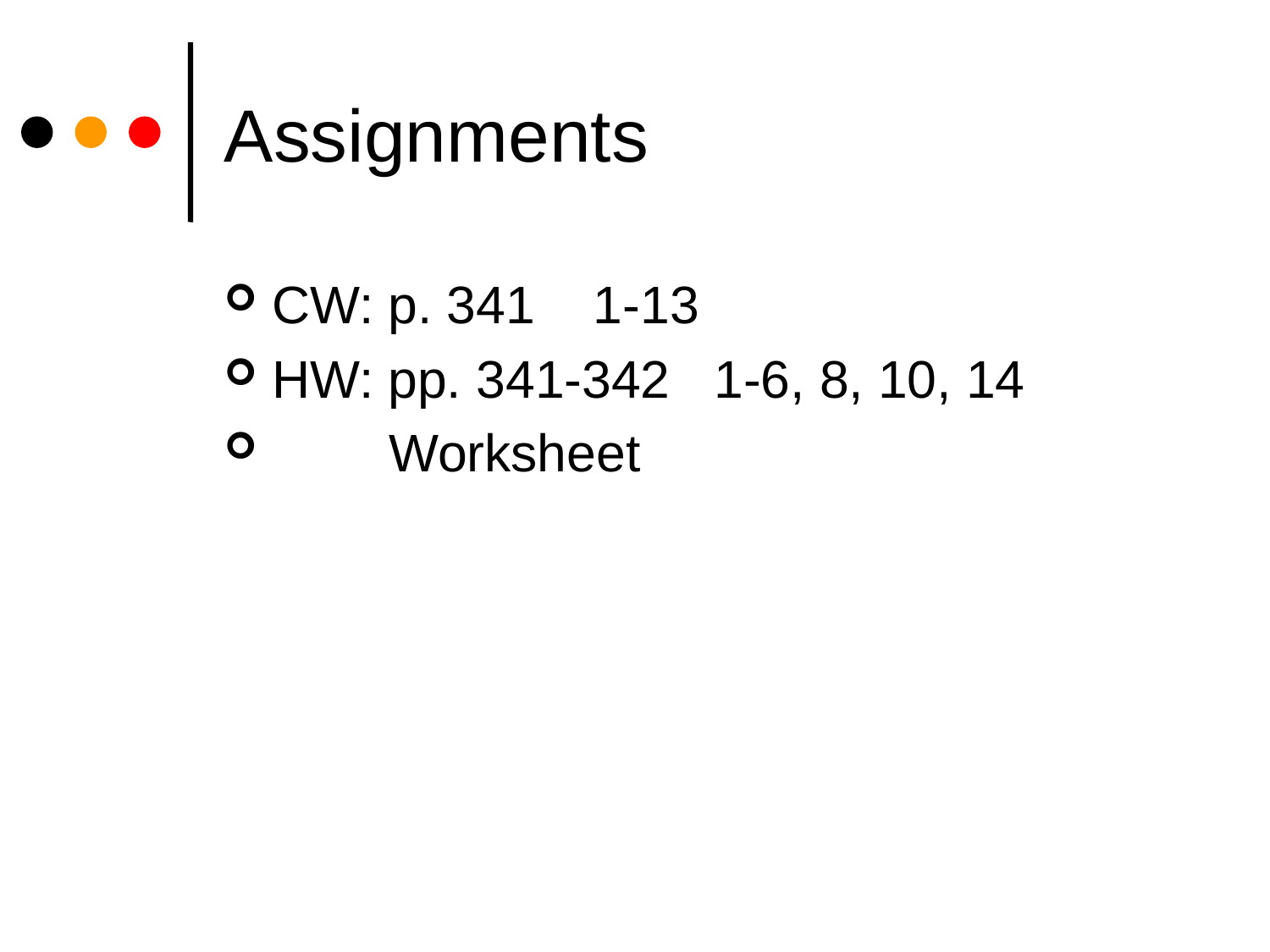

# Assignments
CW: p. 341    1-13
HW: pp. 341-342   1-6, 8, 10, 14
        Worksheet